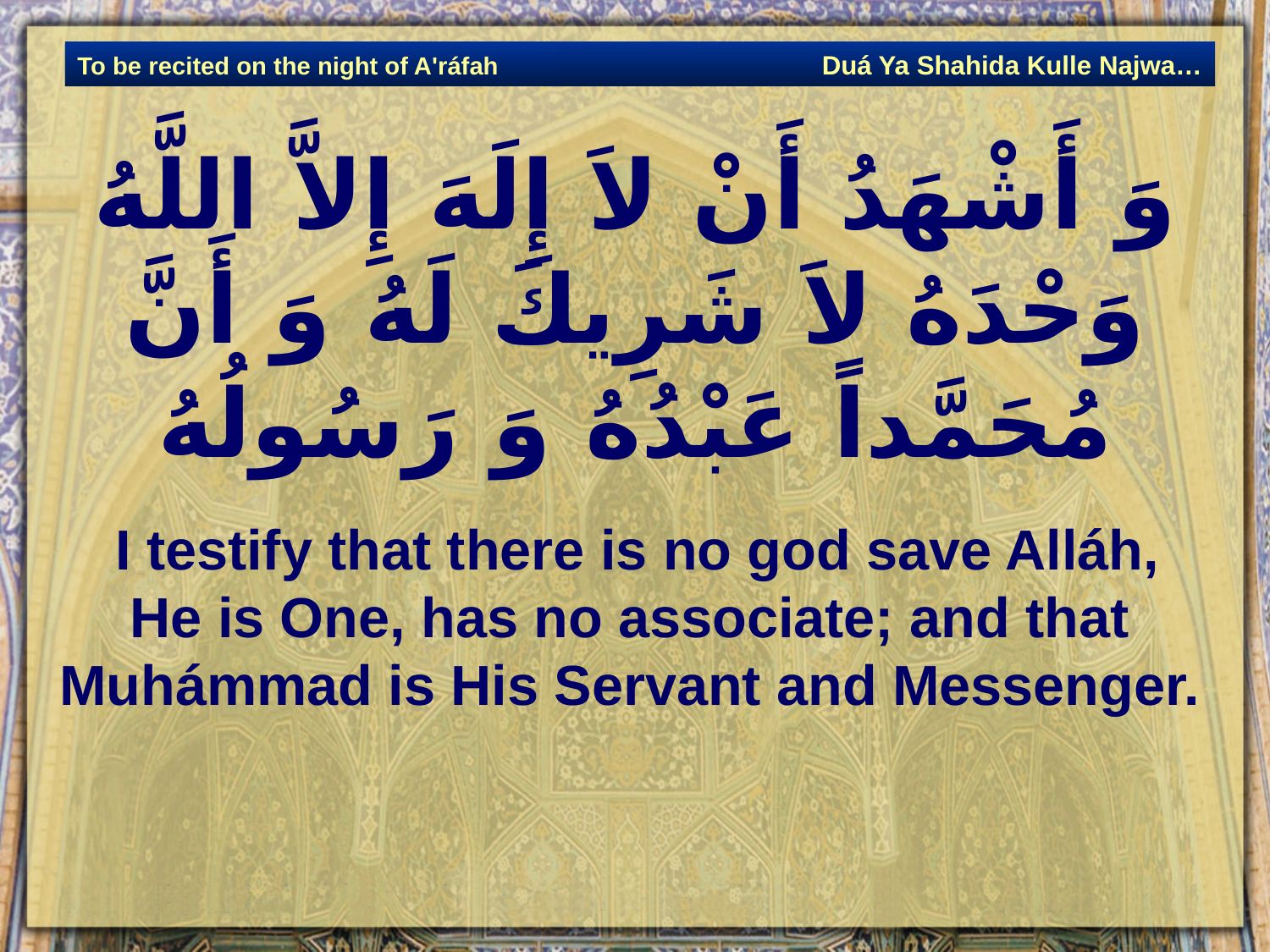

Duá Ya Shahida Kulle Najwa…
To be recited on the night of A'ráfah
# وَ أَشْهَدُ أَنْ لاَ إِلَهَ إِلاَّ اللَّهُ وَحْدَهُ لاَ شَرِيكَ لَهُ وَ أَنَّ مُحَمَّداً عَبْدُهُ وَ رَسُولُهُ‏
 I testify that there is no god save Alláh, He is One, has no associate; and that Muhámmad is His Servant and Messenger.